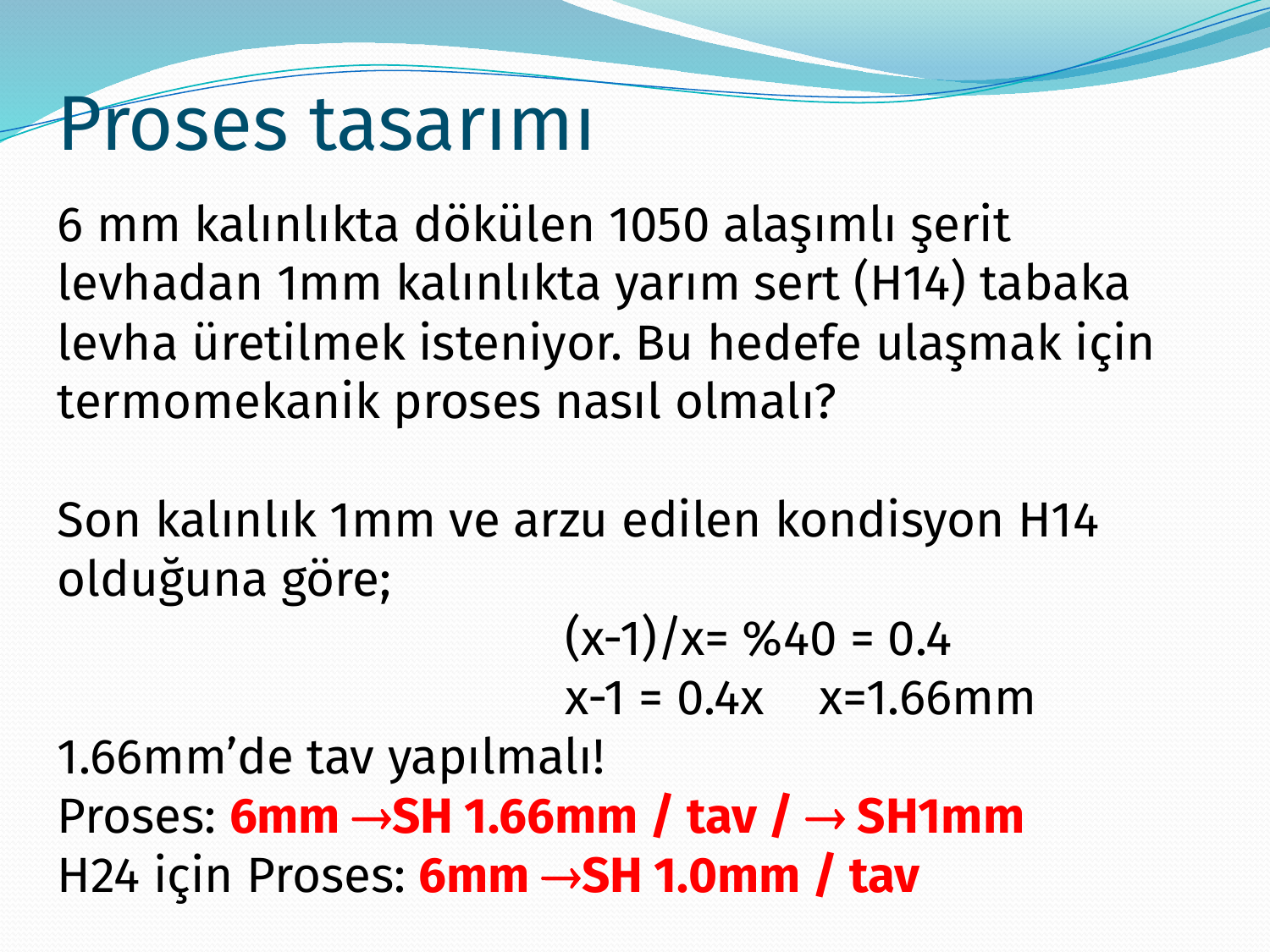

Proses tasarımı
6 mm kalınlıkta dökülen 1050 alaşımlı şerit levhadan 1mm kalınlıkta yarım sert (H14) tabaka levha üretilmek isteniyor. Bu hedefe ulaşmak için termomekanik proses nasıl olmalı?

Son kalınlık 1mm ve arzu edilen kondisyon H14 olduğuna göre;
				(x-1)/x= %40 = 0.4
				x-1 = 0.4x	x=1.66mm
1.66mm’de tav yapılmalı!
Proses: 6mm →SH 1.66mm / tav / → SH1mm
H24 için Proses: 6mm →SH 1.0mm / tav